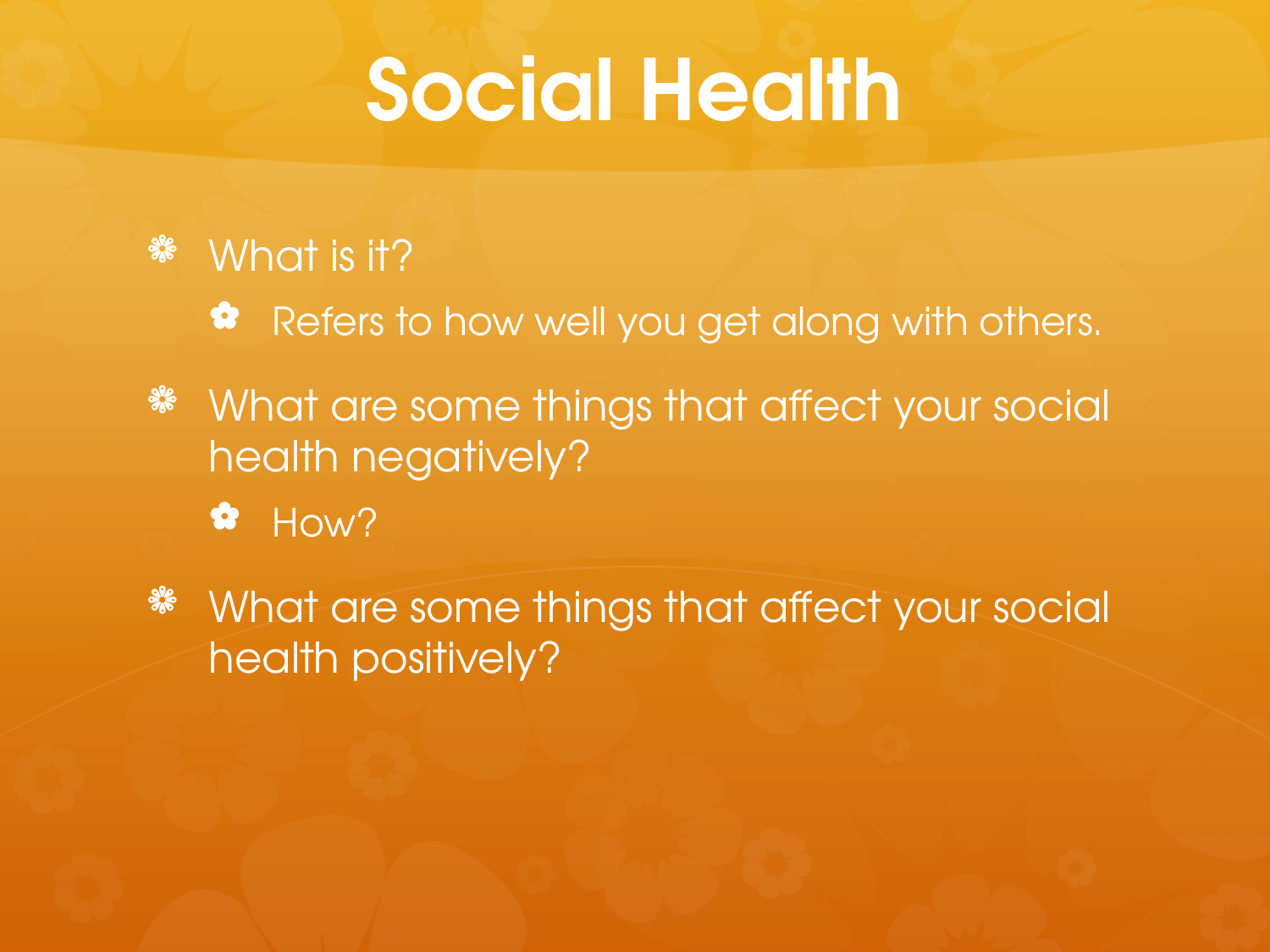

# Social Health
What is it?
Refers to how well you get along with others.
What are some things that affect your social health negatively?
How?
What are some things that affect your social health positively?